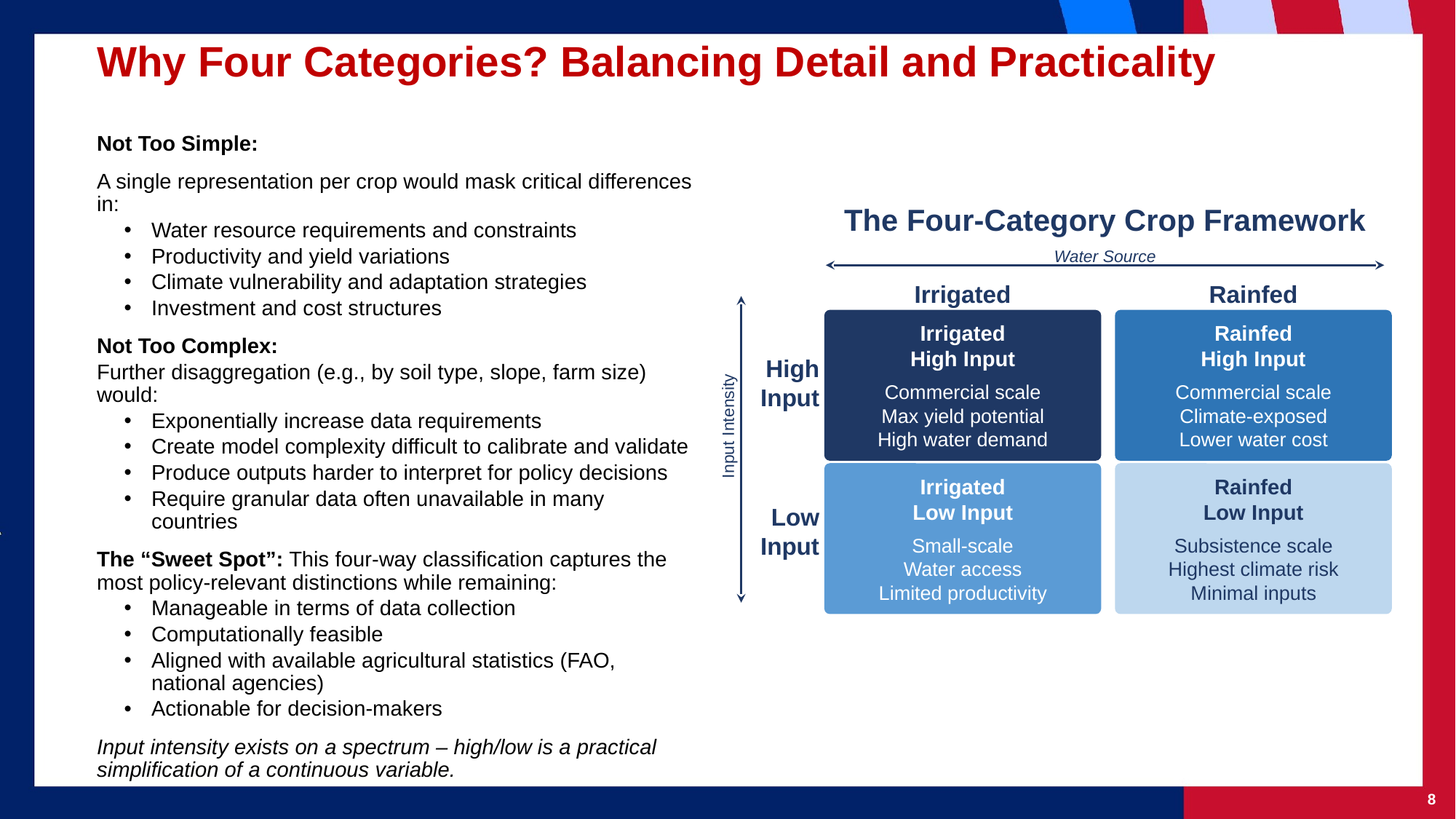

# Why Four Categories? Balancing Detail and Practicality
Not Too Simple:
A single representation per crop would mask critical differences in:
Water resource requirements and constraints
Productivity and yield variations
Climate vulnerability and adaptation strategies
Investment and cost structures
Not Too Complex:
Further disaggregation (e.g., by soil type, slope, farm size) would:
Exponentially increase data requirements
Create model complexity difficult to calibrate and validate
Produce outputs harder to interpret for policy decisions
Require granular data often unavailable in many countries
The “Sweet Spot”: This four-way classification captures the most policy-relevant distinctions while remaining:
Manageable in terms of data collection
Computationally feasible
Aligned with available agricultural statistics (FAO, national agencies)
Actionable for decision-makers
Input intensity exists on a spectrum – high/low is a practical simplification of a continuous variable.
The Four-Category Crop Framework
Water Source
Irrigated
Rainfed
High
Input

Irrigated
High Input

Commercial scale
Max yield potential
High water demand

Rainfed
High Input

Commercial scale
Climate-exposed
Lower water cost
Input Intensity
Low
Input

Irrigated
Low Input

Small-scale
Water access
Limited productivity

Rainfed
Low Input

Subsistence scale
Highest climate risk
Minimal inputs
8